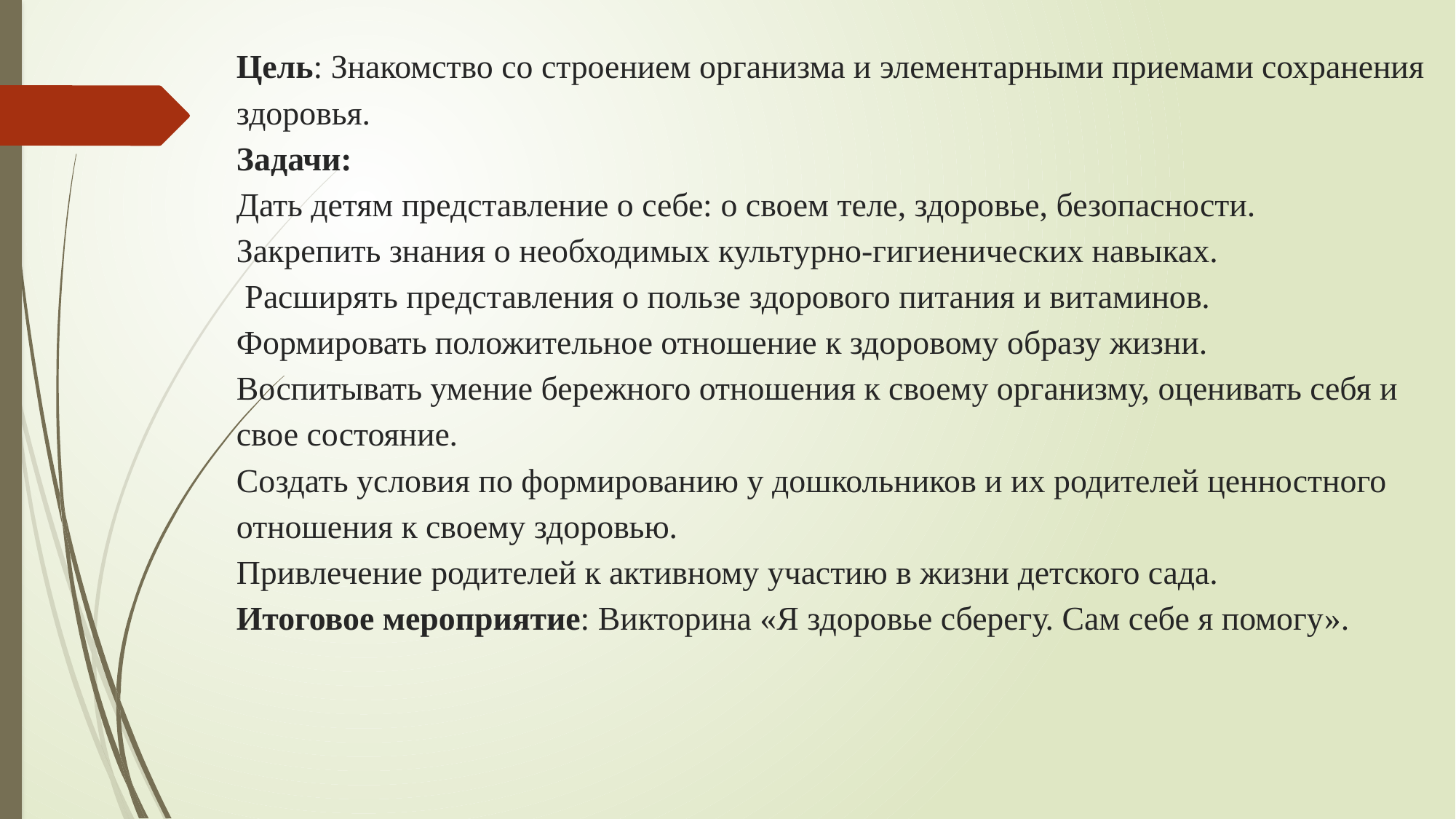

Цель: Знакомство со строением организма и элементарными приемами сохранения здоровья.
Задачи:
Дать детям представление о себе: о своем теле, здоровье, безопасности.
Закрепить знания о необходимых культурно-гигиенических навыках.
 Расширять представления о пользе здорового питания и витаминов.
Формировать положительное отношение к здоровому образу жизни.
Воспитывать умение бережного отношения к своему организму, оценивать себя и свое состояние.
Создать условия по формированию у дошкольников и их родителей ценностного отношения к своему здоровью.
Привлечение родителей к активному участию в жизни детского сада.
Итоговое мероприятие: Викторина «Я здоровье сберегу. Сам себе я помогу».